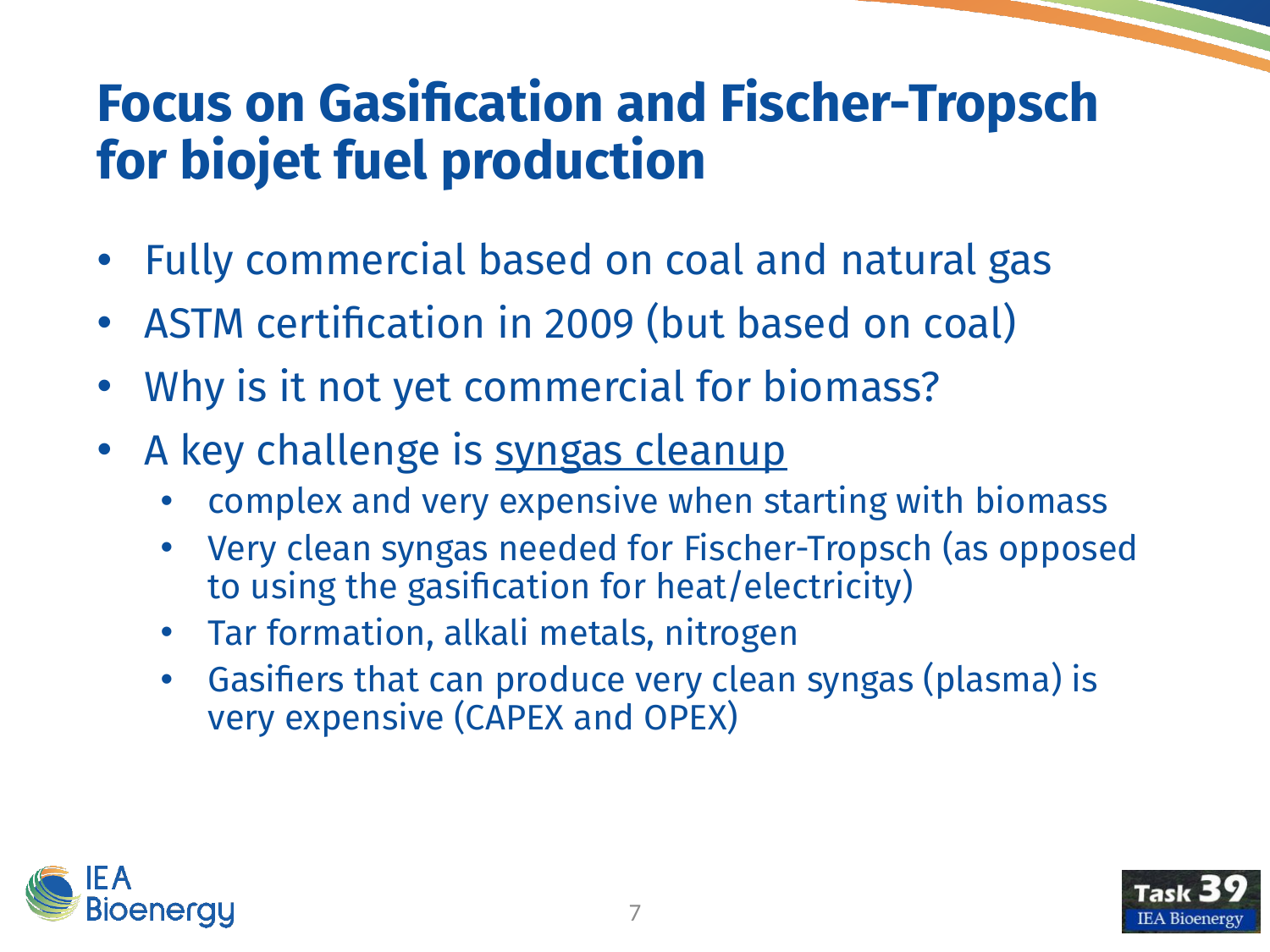

Focus on Gasification and Fischer-Tropsch for biojet fuel production
Fully commercial based on coal and natural gas
ASTM certification in 2009 (but based on coal)
Why is it not yet commercial for biomass?
A key challenge is syngas cleanup
complex and very expensive when starting with biomass
Very clean syngas needed for Fischer-Tropsch (as opposed to using the gasification for heat/electricity)
Tar formation, alkali metals, nitrogen
Gasifiers that can produce very clean syngas (plasma) is very expensive (CAPEX and OPEX)